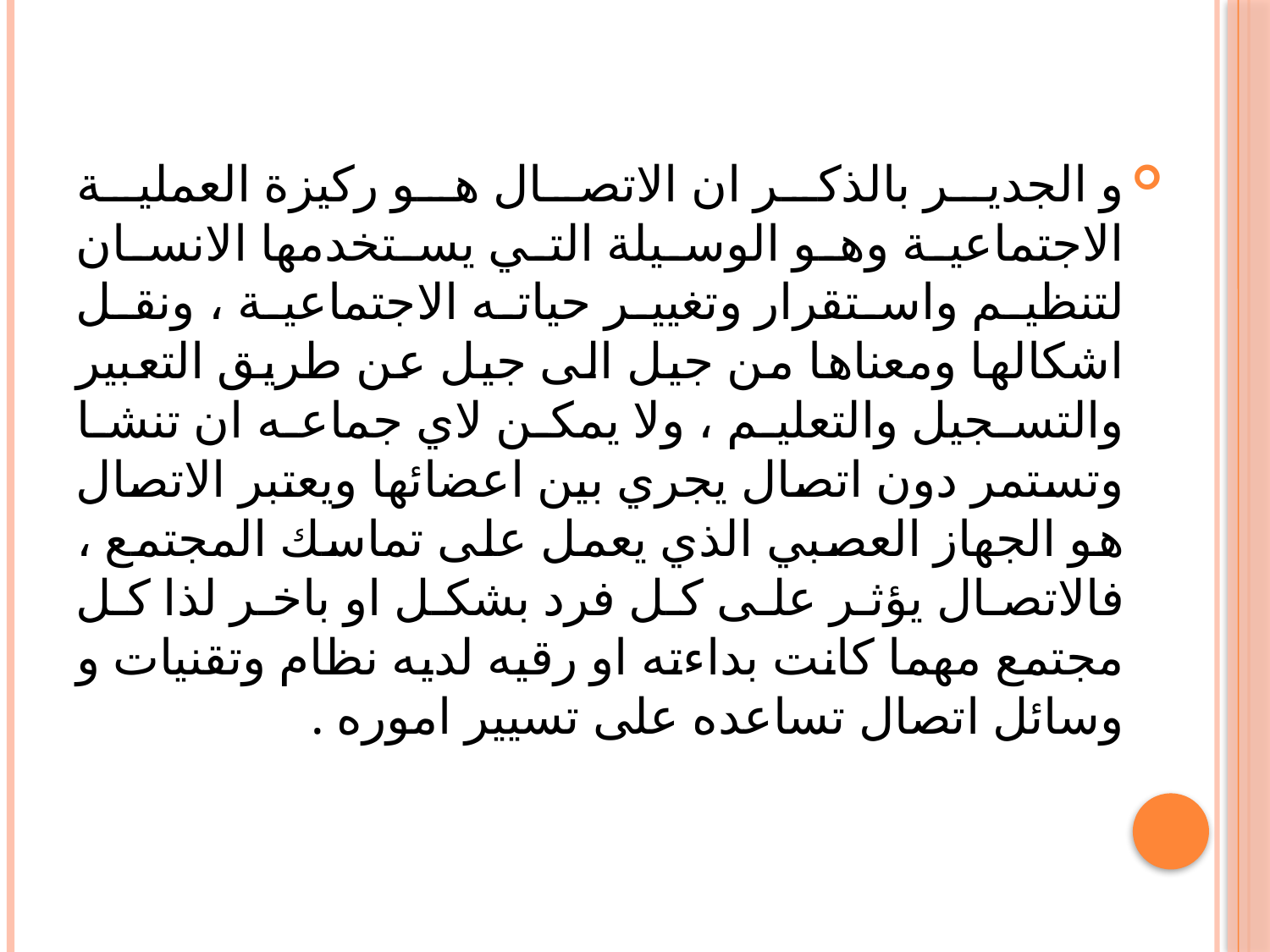

و الجدير بالذكر ان الاتصال هو ركيزة العملية الاجتماعية وهو الوسيلة التي يستخدمها الانسان لتنظيم واستقرار وتغيير حياته الاجتماعية ، ونقل اشكالها ومعناها من جيل الى جيل عن طريق التعبير والتسجيل والتعليم ، ولا يمكن لاي جماعه ان تنشا وتستمر دون اتصال يجري بين اعضائها ويعتبر الاتصال هو الجهاز العصبي الذي يعمل على تماسك المجتمع ، فالاتصال يؤثر على كل فرد بشكل او باخر لذا كل مجتمع مهما كانت بداءته او رقيه لديه نظام وتقنيات و وسائل اتصال تساعده على تسيير اموره .